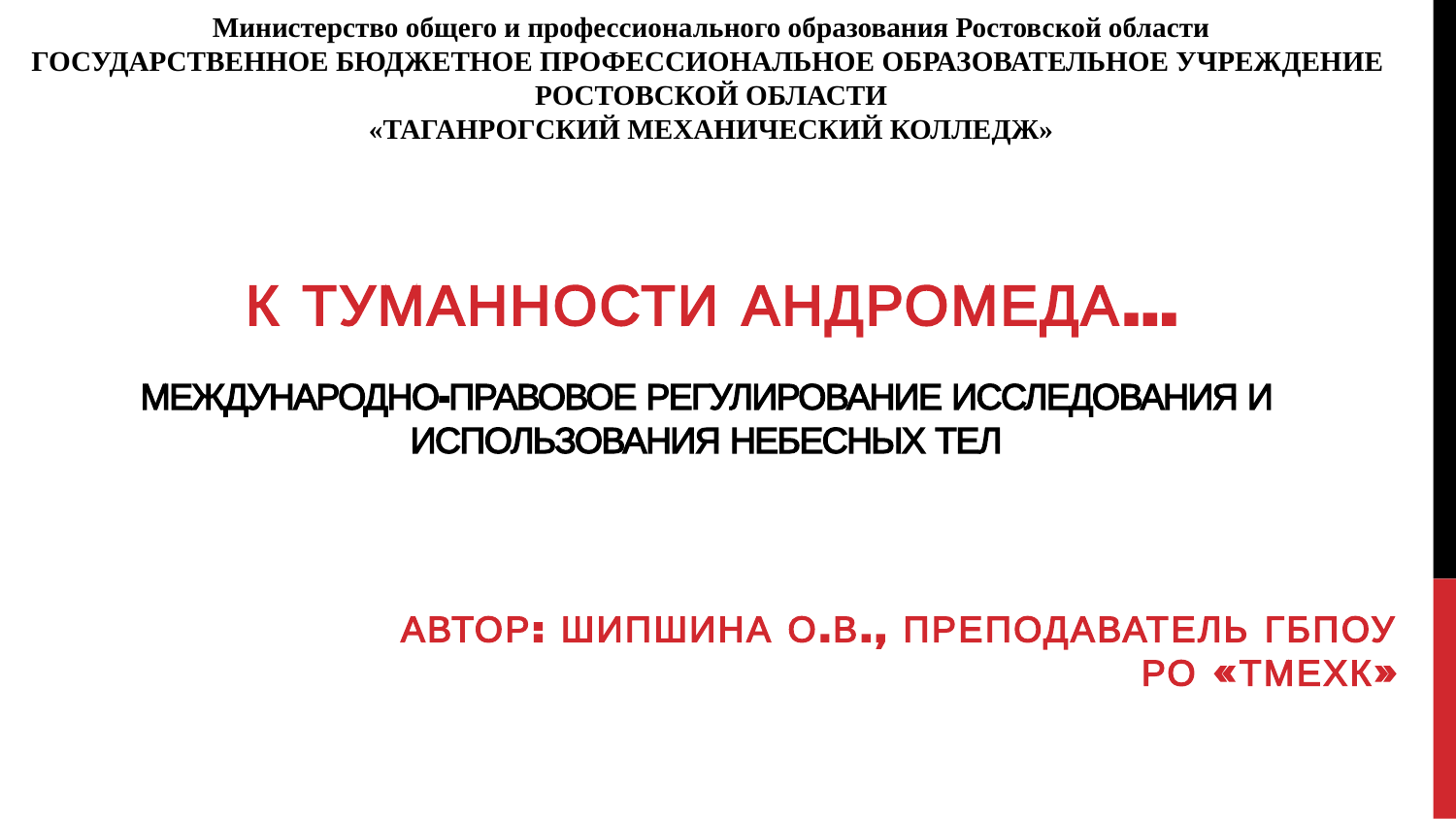

Министерство общего и профессионального образования Ростовской области
ГОСУДАРСТВЕННОЕ БЮДЖЕТНОЕ ПРОФЕССИОНАЛЬНОЕ ОБРАЗОВАТЕЛЬНОЕ УЧРЕЖДЕНИЕ
РОСТОВСКОЙ ОБЛАСТИ
«ТАГАНРОГСКИЙ МЕХАНИЧЕСКИЙ КОЛЛЕДЖ»

К туманности андромеда…
# МЕЖДУНАРОДНО-ПРАВОВОЕ РЕГУЛИРОВАНИЕ ИССЛЕДОВАНИЯ И ИСПОЛЬЗОВАНИЯ НЕБЕСНЫХ ТЕЛ
Автор: Шипшина О.В., преподаватель ГБПОУ РО «ТМехК»